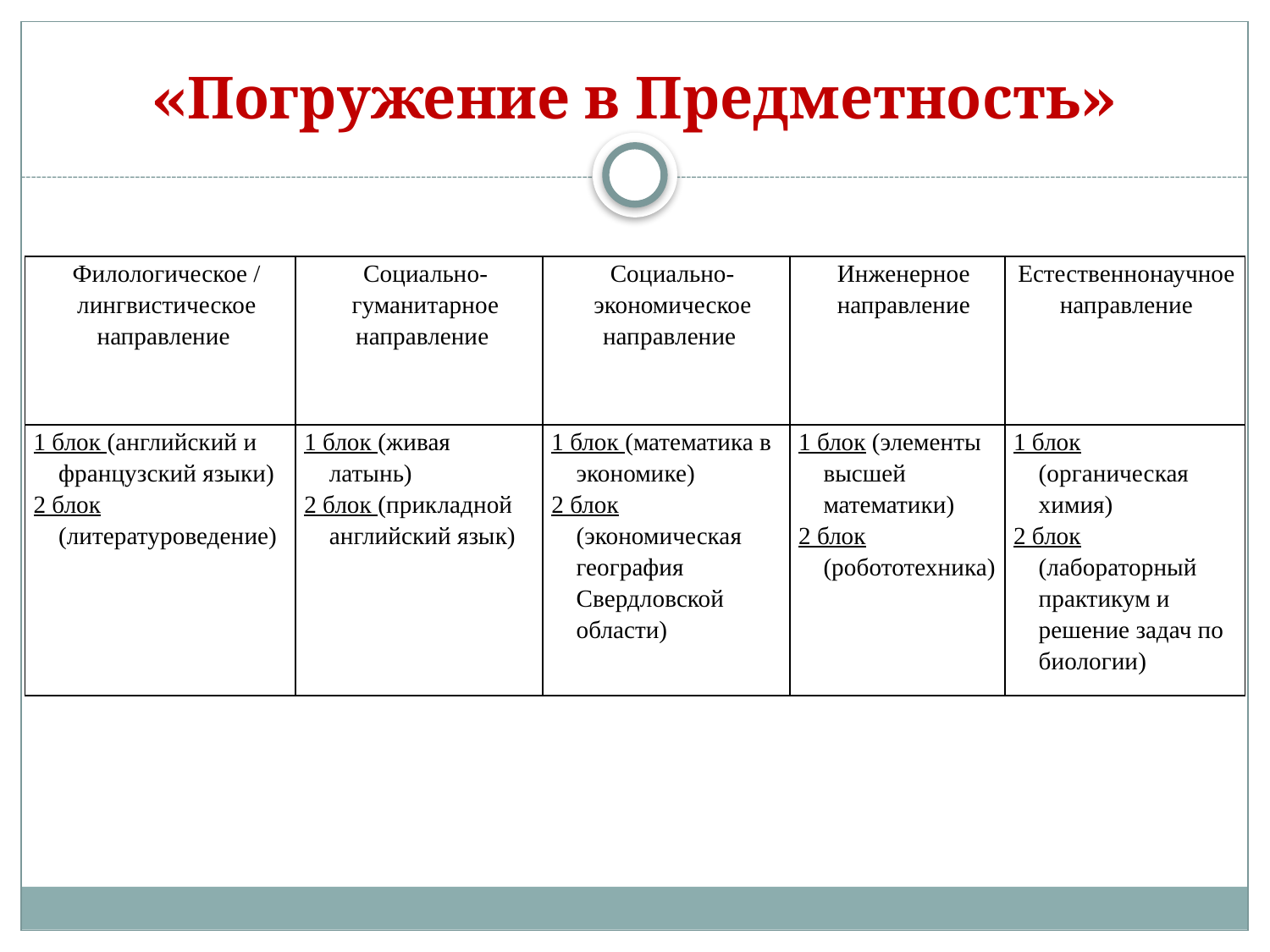

# «Погружение в Предметность»
| Филологическое / лингвистическое направление | Социально-гуманитарное направление | Социально-экономическое направление | Инженерное направление | Естественнонаучное направление |
| --- | --- | --- | --- | --- |
| 1 блок (английский и французский языки) 2 блок (литературоведение) | 1 блок (живая латынь) 2 блок (прикладной английский язык) | 1 блок (математика в экономике) 2 блок (экономическая география Свердловской области) | 1 блок (элементы высшей математики) 2 блок (робототехника) | 1 блок (органическая химия) 2 блок (лабораторный практикум и решение задач по биологии) |